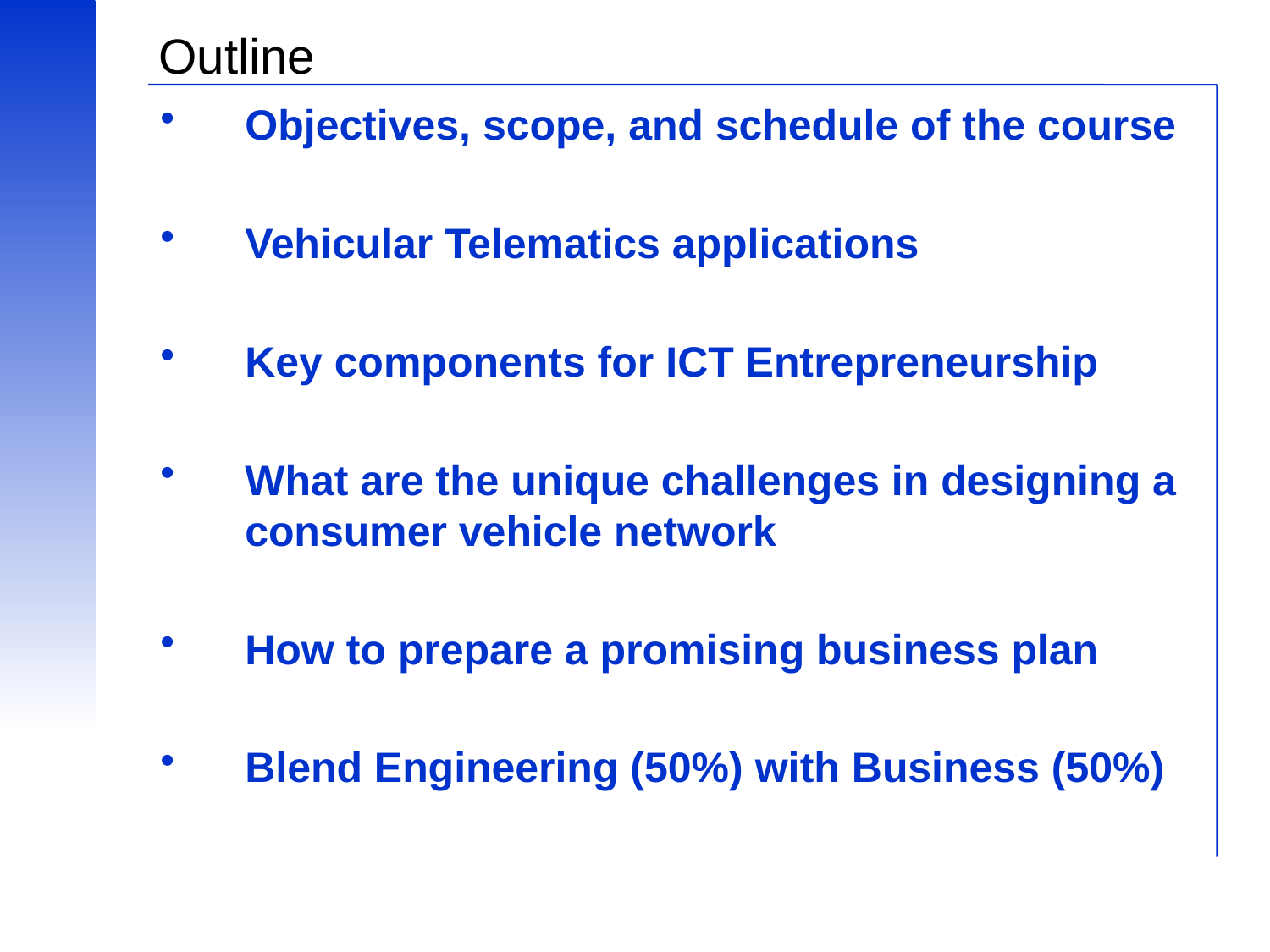

# Outline
Objectives, scope, and schedule of the course

Vehicular Telematics applications

Key components for ICT Entrepreneurship

What are the unique challenges in designing a consumer vehicle network

How to prepare a promising business plan

Blend Engineering (50%) with Business (50%)